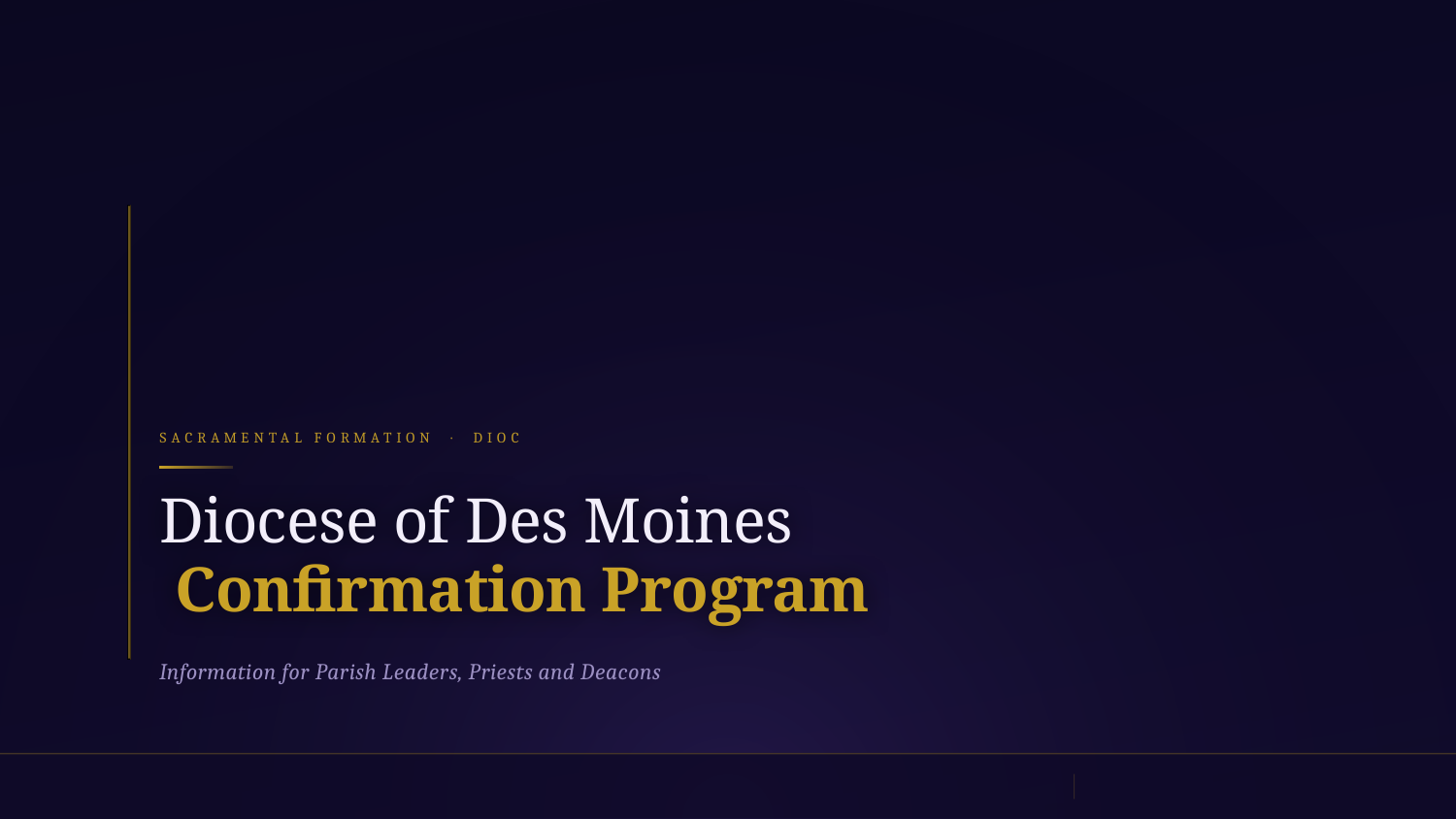

SACRAMENTAL FORMATION  ·  DIOCESE OF DES MOINES

Diocese of Des Moines
 Confirmation Program
Information for Parish Leaders, Priests and Deacons